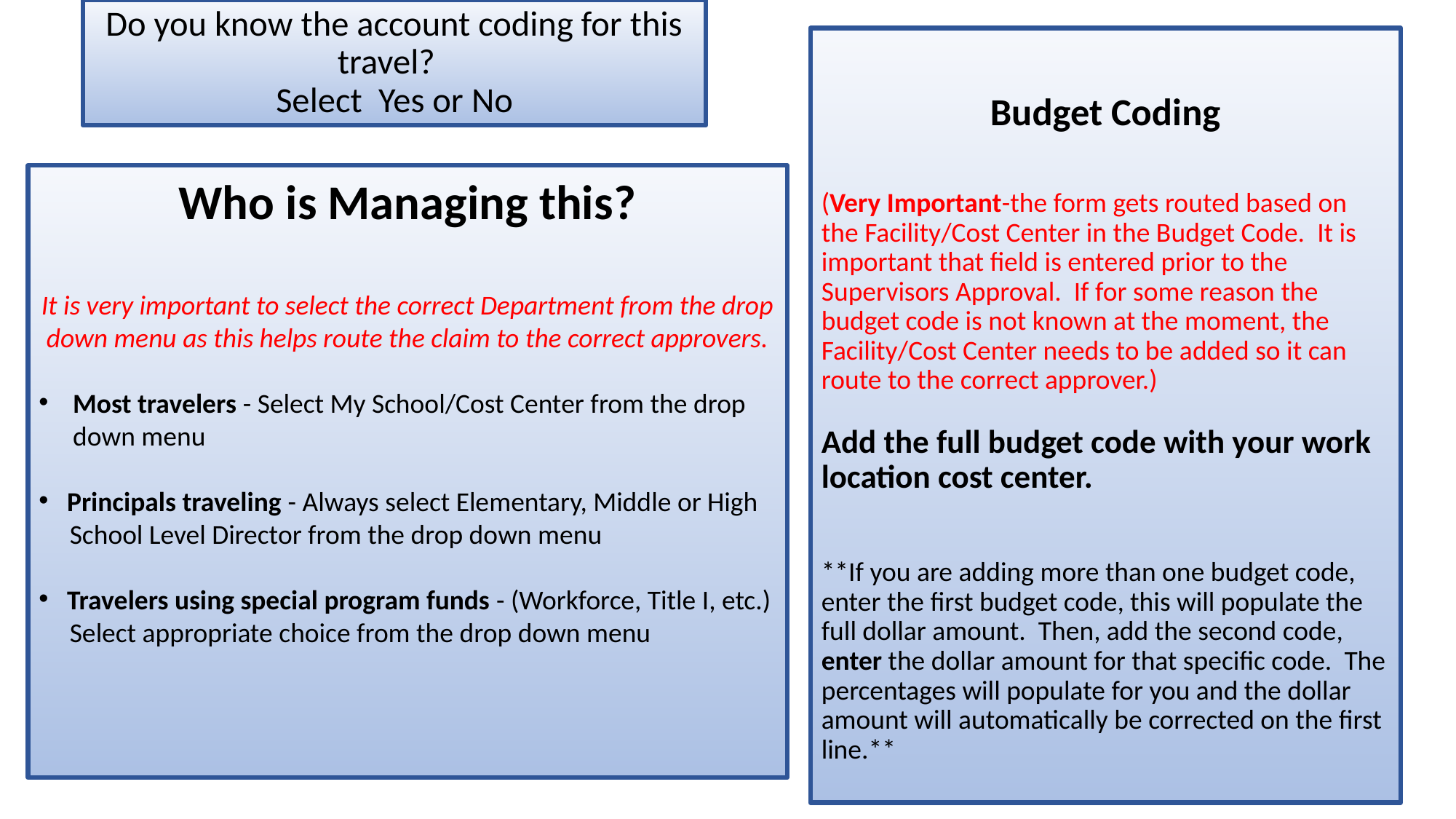

# Do you know the account coding for this travel? Select  Yes or No

Budget Coding
(Very Important-the form gets routed based on the Facility/Cost Center in the Budget Code.  It is important that field is entered prior to the Supervisors Approval.  If for some reason the budget code is not known at the moment, the Facility/Cost Center needs to be added so it can route to the correct approver.)
Add the full budget code with your work location cost center.

**If you are adding more than one budget code, enter the first budget code, this will populate the full dollar amount.  Then, add the second code, enter the dollar amount for that specific code.  The percentages will populate for you and the dollar amount will automatically be corrected on the first line.**
Who is Managing this?

It is very important to select the correct Department from the drop down menu as this helps route the claim to the correct approvers.

Most travelers - Select My School/Cost Center from the drop down menu

   Principals traveling - Always select Elementary, Middle or High
     School Level Director from the drop down menu

   Travelers using special program funds - (Workforce, Title I, etc.)
     Select appropriate choice from the drop down menu